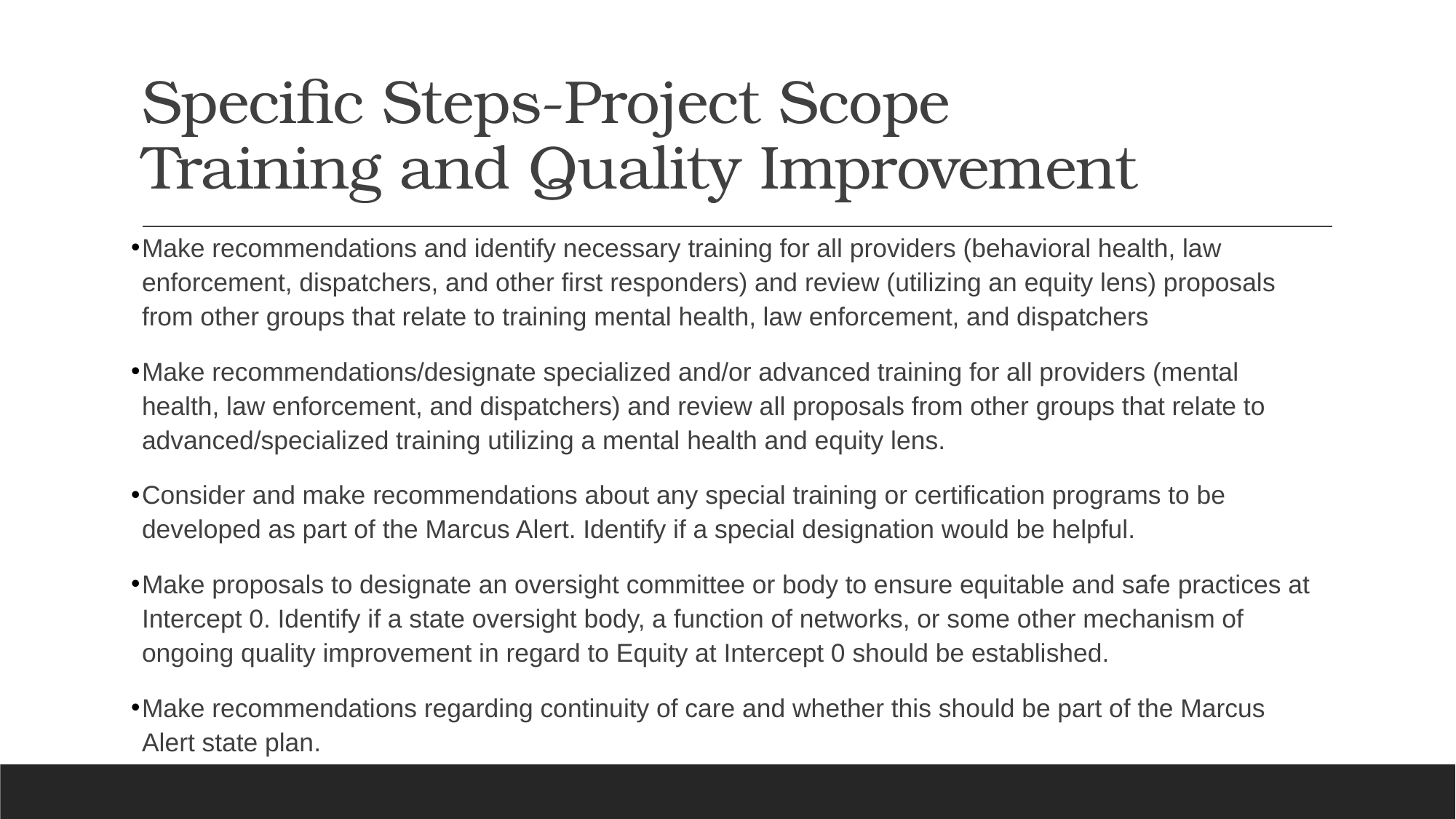

# Specific Steps-Project Scope Training and Quality Improvement
Make recommendations and identify necessary training for all providers (behavioral health, law enforcement, dispatchers, and other first responders) and review (utilizing an equity lens) proposals from other groups that relate to training mental health, law enforcement, and dispatchers
Make recommendations/designate specialized and/or advanced training for all providers (mental health, law enforcement, and dispatchers) and review all proposals from other groups that relate to advanced/specialized training utilizing a mental health and equity lens.
Consider and make recommendations about any special training or certification programs to be developed as part of the Marcus Alert. Identify if a special designation would be helpful.
Make proposals to designate an oversight committee or body to ensure equitable and safe practices at Intercept 0. Identify if a state oversight body, a function of networks, or some other mechanism of ongoing quality improvement in regard to Equity at Intercept 0 should be established.
Make recommendations regarding continuity of care and whether this should be part of the Marcus Alert state plan.